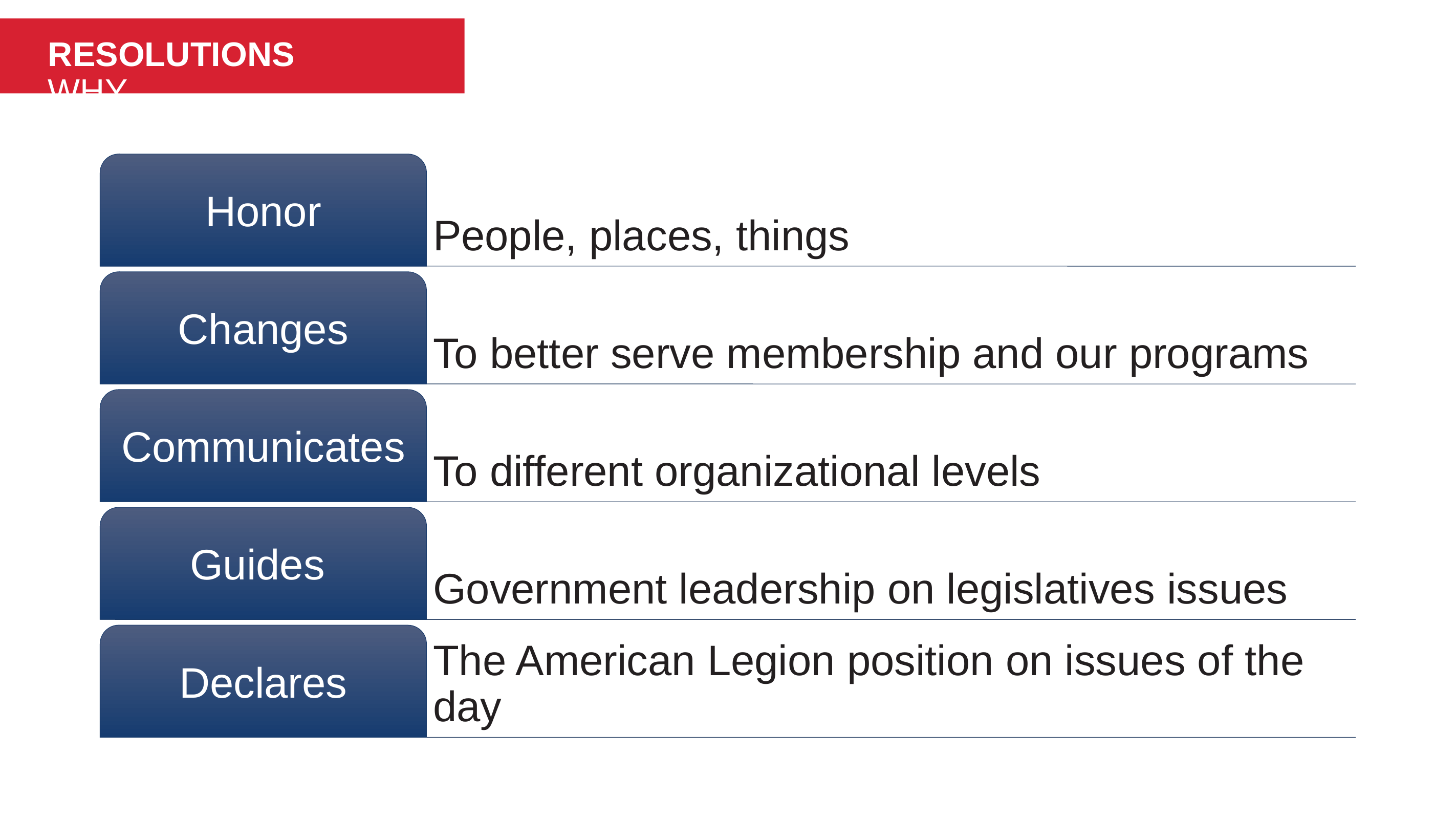

RESOLUTIONS WHY
People, places, things
Honor
To better serve membership and our programs
Changes
To different organizational levels
Communicates
Government leadership on legislatives issues
Guides
The American Legion position on issues of the day
Declares